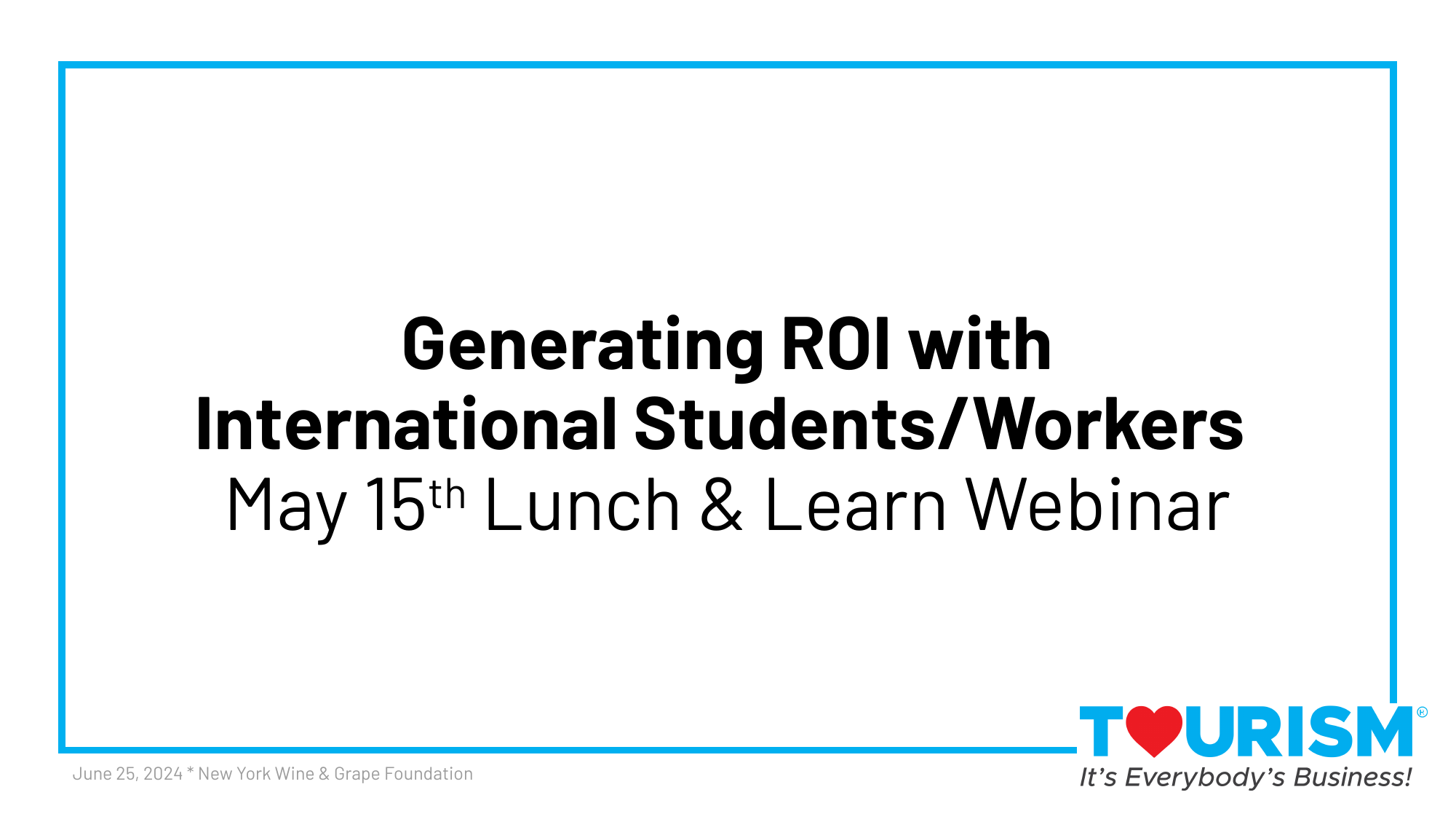

# Generating ROI with International Students/Workers May 15th Lunch & Learn Webinar
June 25, 2024 * New York Wine & Grape Foundation